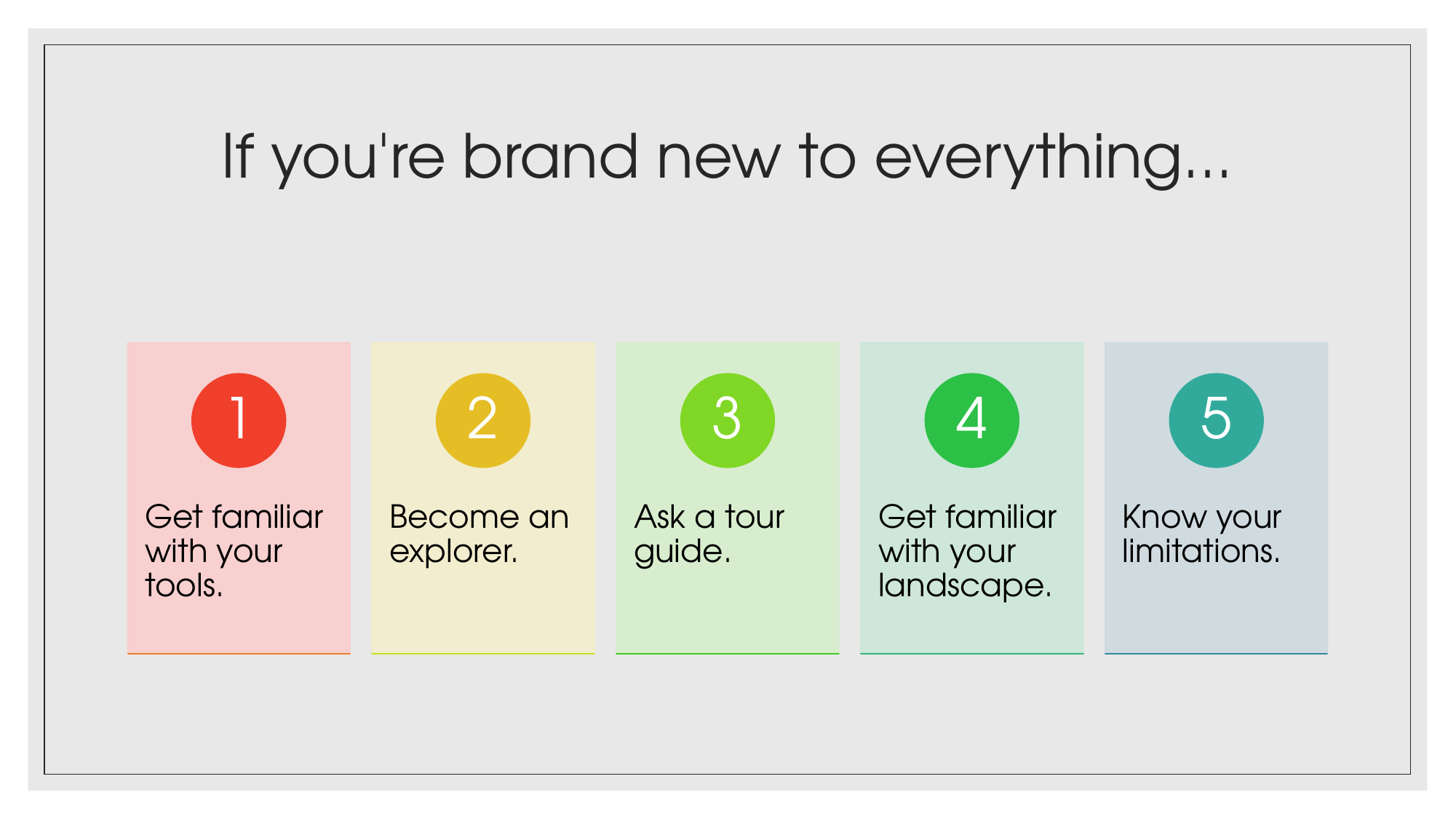

# If you're brand new to everything...
Get familiar with your tools.
1
Become an explorer.
2
Ask a tour guide.
3
Get familiar with your landscape.
4
Know your limitations.
5
45